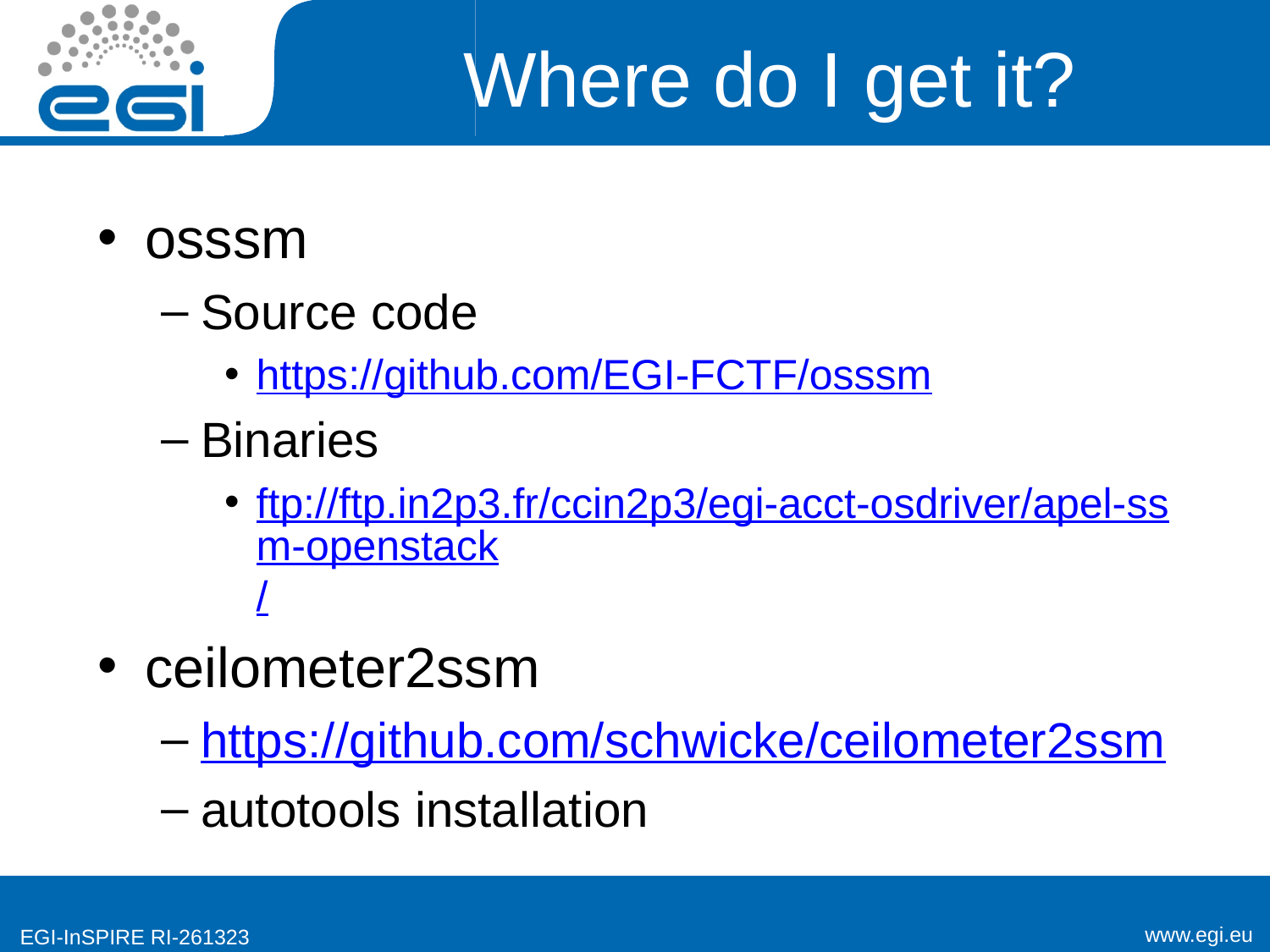

# Where do I get it?
osssm
Source code
https://github.com/EGI-FCTF/osssm
Binaries
ftp://ftp.in2p3.fr/ccin2p3/egi-acct-osdriver/apel-ssm-openstack/
ceilometer2ssm
https://github.com/schwicke/ceilometer2ssm
autotools installation